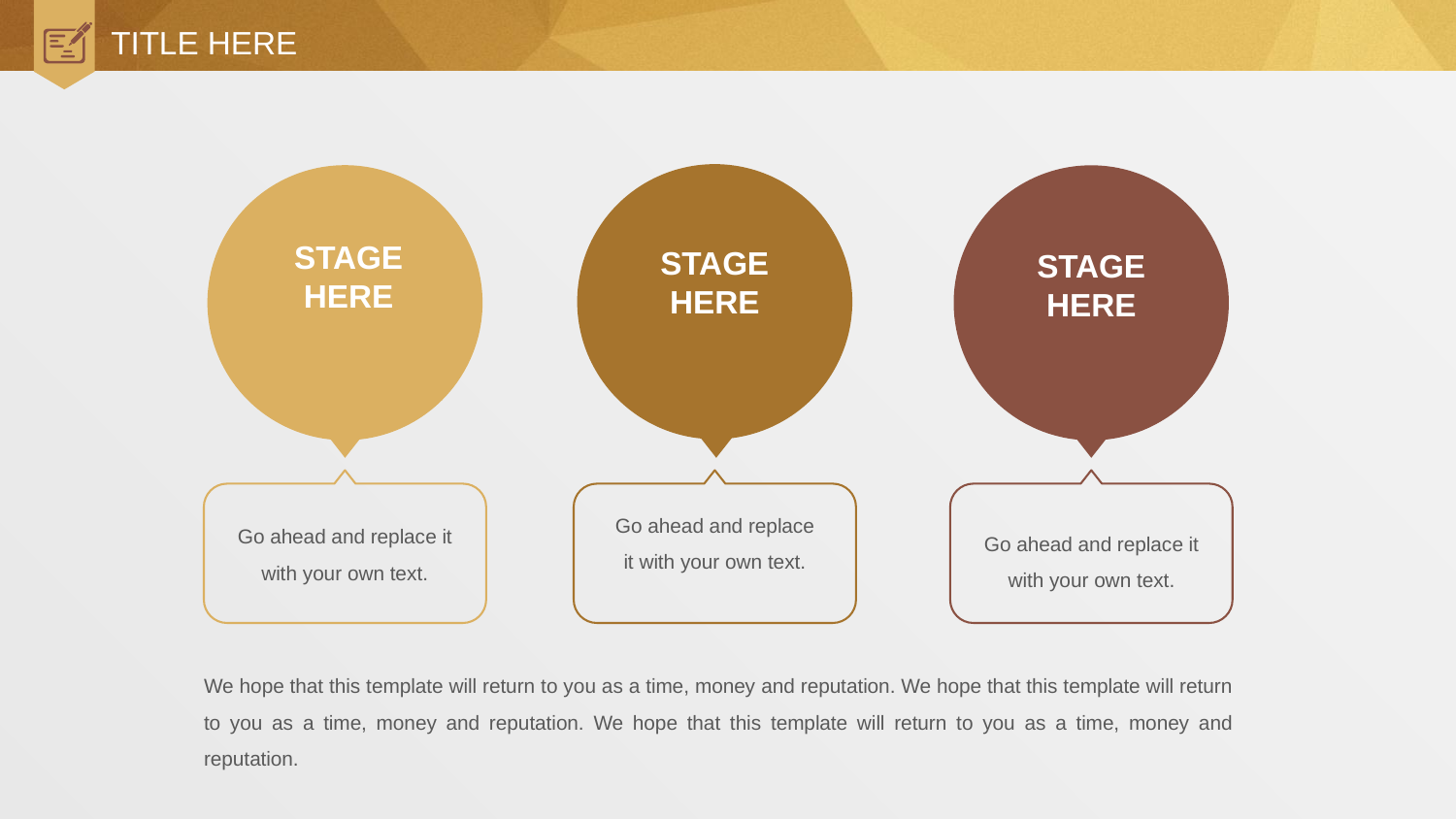

# TITLE HERE

STAGE
HERE

STAGE
HERE

STAGE
HERE

Go ahead and replace it with your own text.
Go ahead and replace it with your own text.
Go ahead and replace it with your own text.
We hope that this template will return to you as a time, money and reputation. We hope that this template will return to you as a time, money and reputation. We hope that this template will return to you as a time, money and reputation.